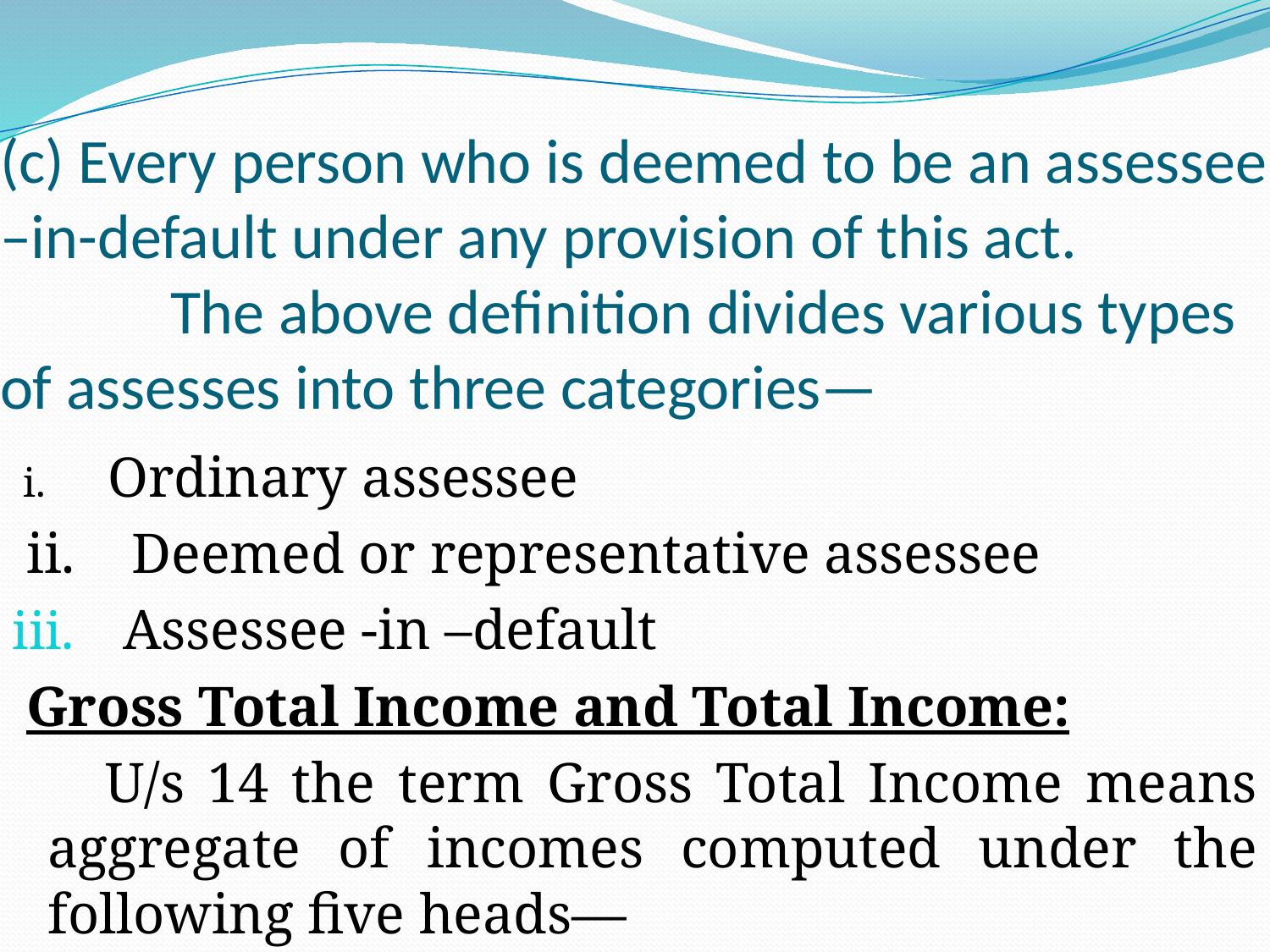

# (c) Every person who is deemed to be an assessee –in-default under any provision of this act. The above definition divides various types of assesses into three categories—
 i.      Ordinary assessee
 ii.    Deemed or representative assessee
Assessee -in –default
 Gross Total Income and Total Income:
    U/s 14 the term Gross Total Income means aggregate of incomes computed under the following five heads—